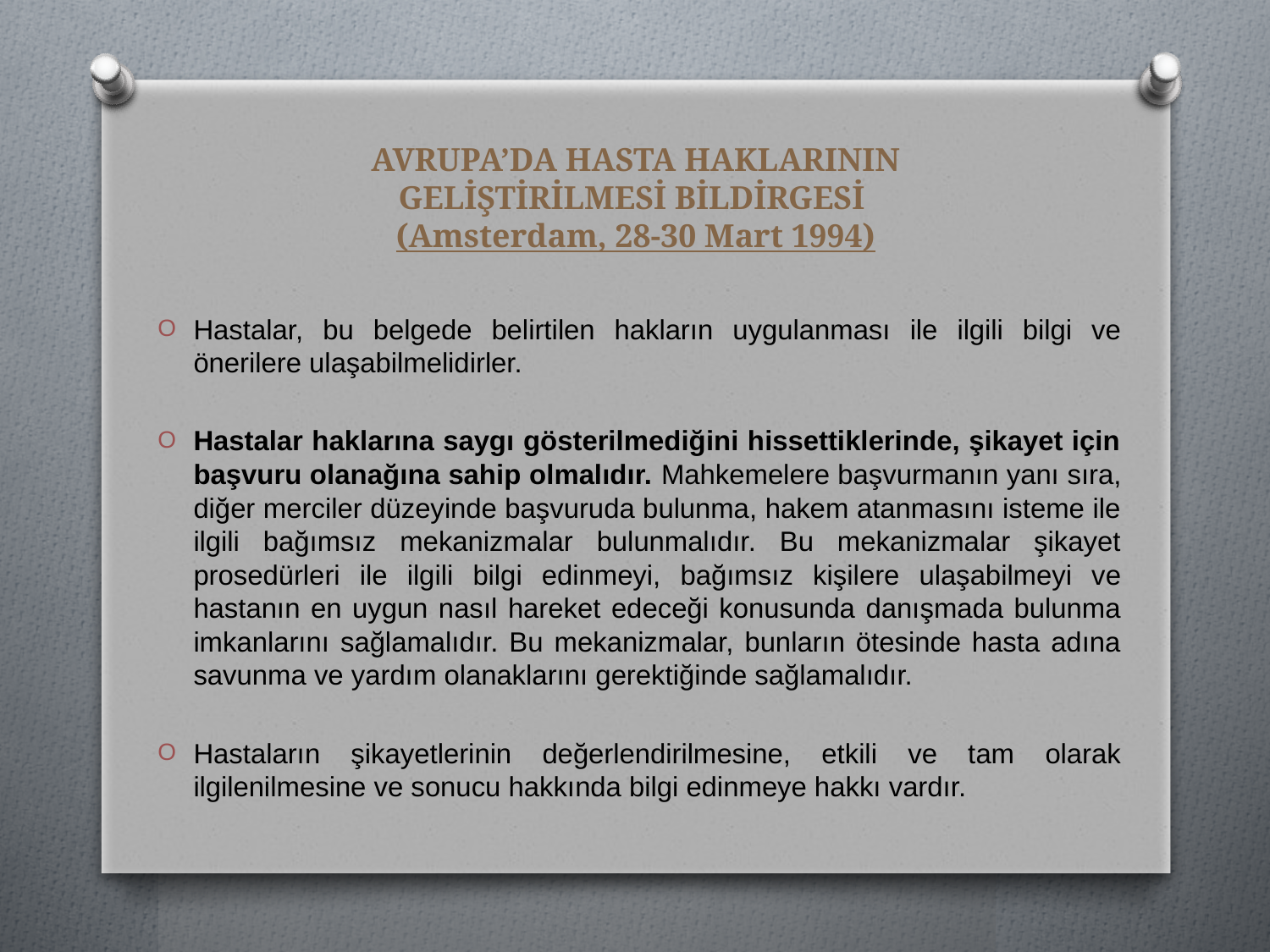

# AVRUPA’DA HASTA HAKLARININ GELİŞTİRİLMESİ BİLDİRGESİ (Amsterdam, 28-30 Mart 1994)

Hastalar, bu belgede belirtilen hakların uygulanması ile ilgili bilgi ve önerilere ulaşabilmelidirler.

Hastalar haklarına saygı gösterilmediğini hissettiklerinde, şikayet için başvuru olanağına sahip olmalıdır. Mahkemelere başvurmanın yanı sıra, diğer merciler düzeyinde başvuruda bulunma, hakem atanmasını isteme ile ilgili bağımsız mekanizmalar bulunmalıdır. Bu mekanizmalar şikayet prosedürleri ile ilgili bilgi edinmeyi, bağımsız kişilere ulaşabilmeyi ve hastanın en uygun nasıl hareket edeceği konusunda danışmada bulunma imkanlarını sağlamalıdır. Bu mekanizmalar, bunların ötesinde hasta adına savunma ve yardım olanaklarını gerektiğinde sağlamalıdır.

Hastaların şikayetlerinin değerlendirilmesine, etkili ve tam olarak ilgilenilmesine ve sonucu hakkında bilgi edinmeye hakkı vardır.